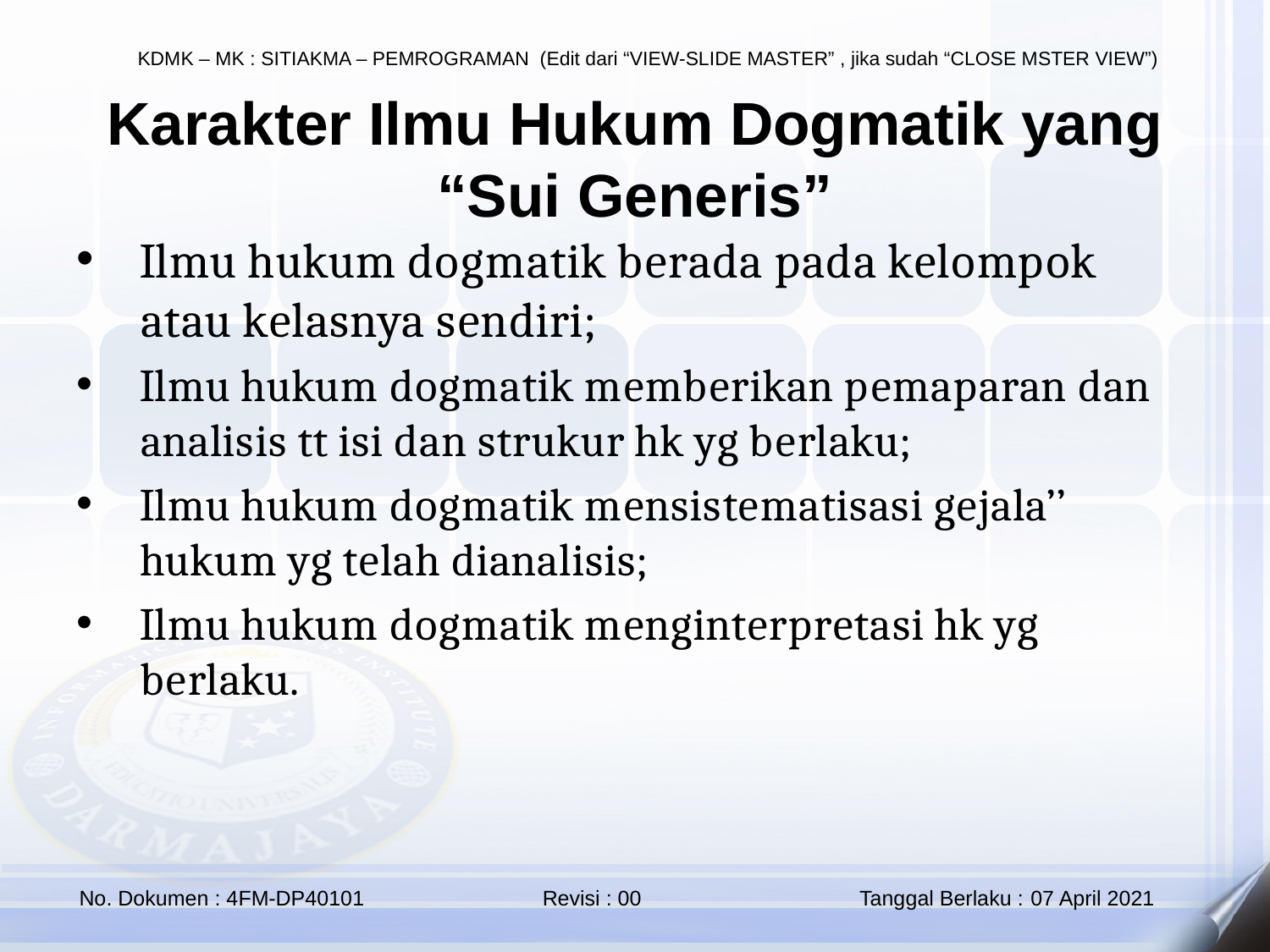

Karakter Ilmu Hukum Dogmatik yang “Sui Generis”
Ilmu hukum dogmatik berada pada kelompok atau kelasnya sendiri;
Ilmu hukum dogmatik memberikan pemaparan dan analisis tt isi dan strukur hk yg berlaku;
Ilmu hukum dogmatik mensistematisasi gejala’’ hukum yg telah dianalisis;
Ilmu hukum dogmatik menginterpretasi hk yg berlaku.